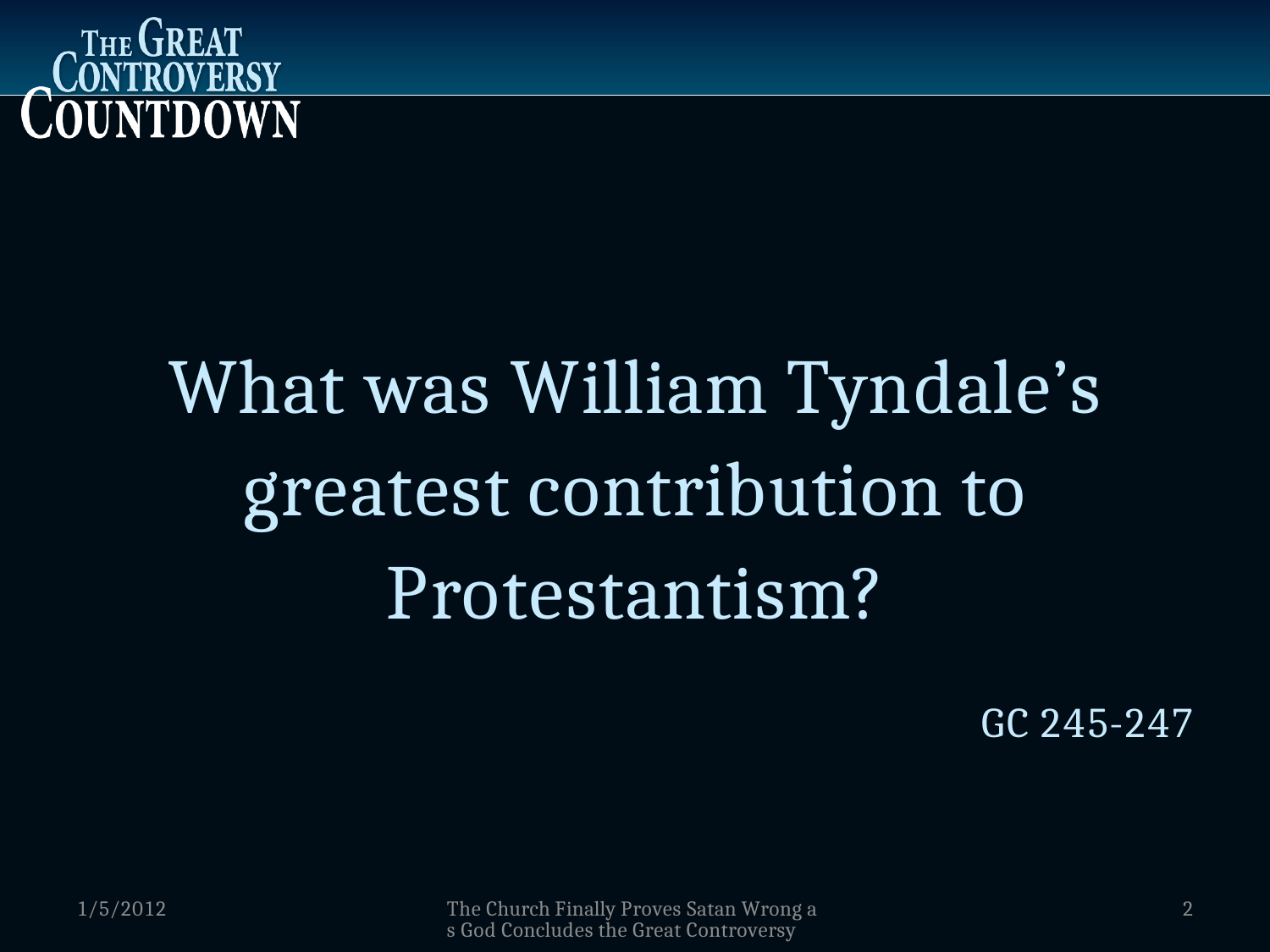

What was William Tyndale’s greatest contribution to Protestantism?

GC 245-247
1/5/2012
The Church Finally Proves Satan Wrong as God Concludes the Great Controversy
2